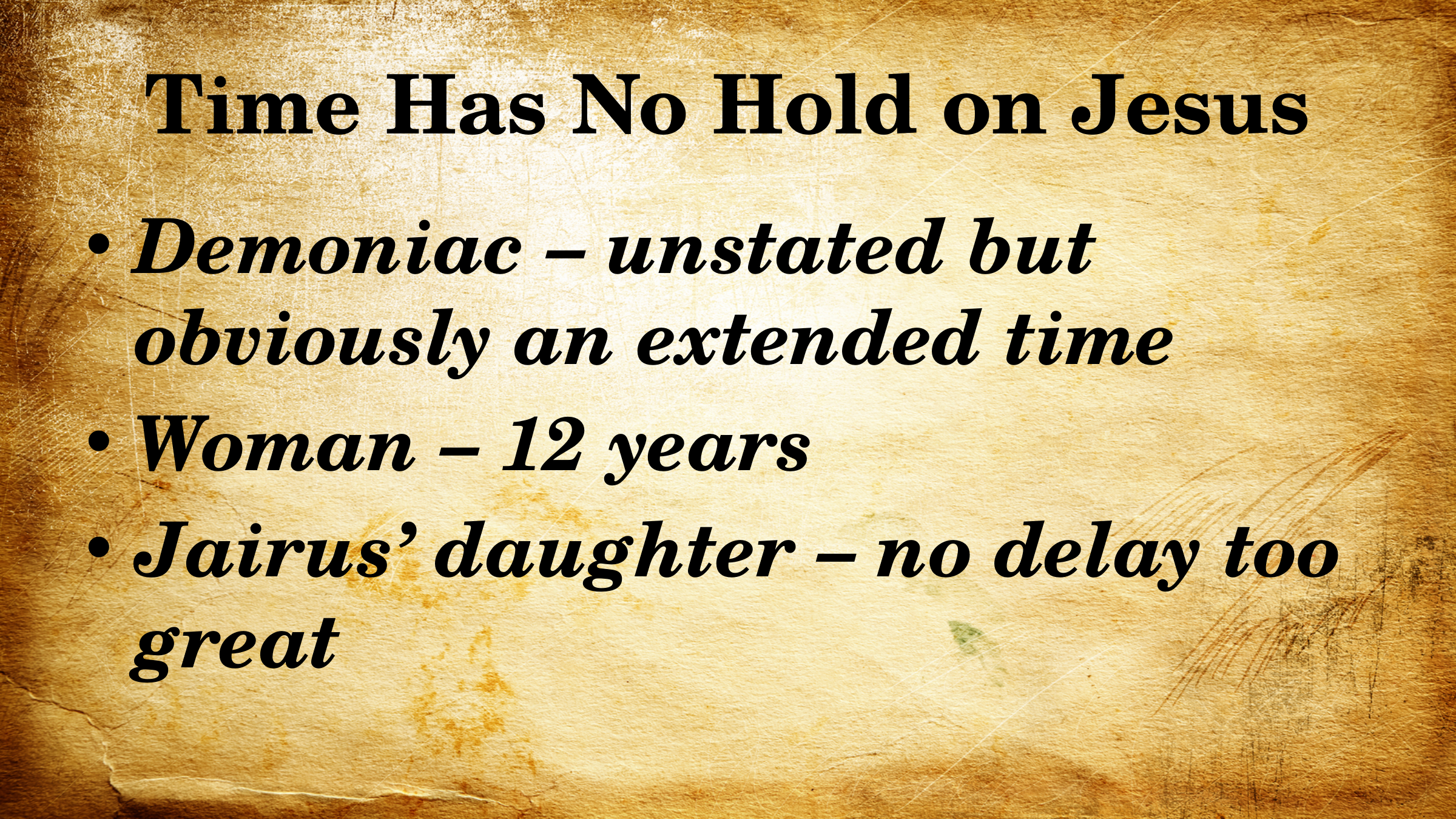

# Time Has No Hold on Jesus
Demoniac – unstated but obviously an extended time
Woman – 12 years
Jairus’ daughter – no delay too great